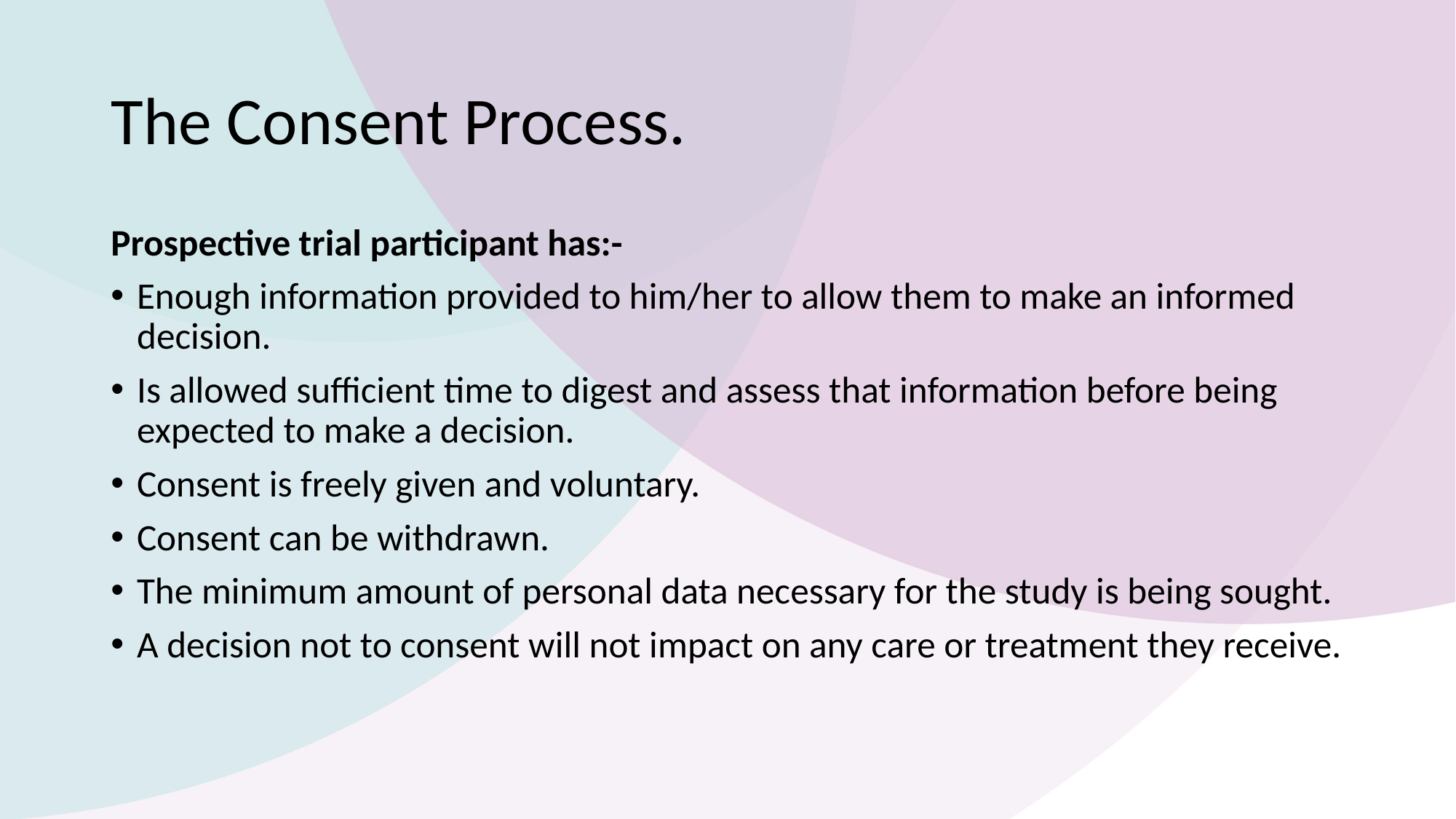

# The Consent Process.
Prospective trial participant has:-
Enough information provided to him/her to allow them to make an informed decision.
Is allowed sufficient time to digest and assess that information before being expected to make a decision.
Consent is freely given and voluntary.
Consent can be withdrawn.
The minimum amount of personal data necessary for the study is being sought.
A decision not to consent will not impact on any care or treatment they receive.